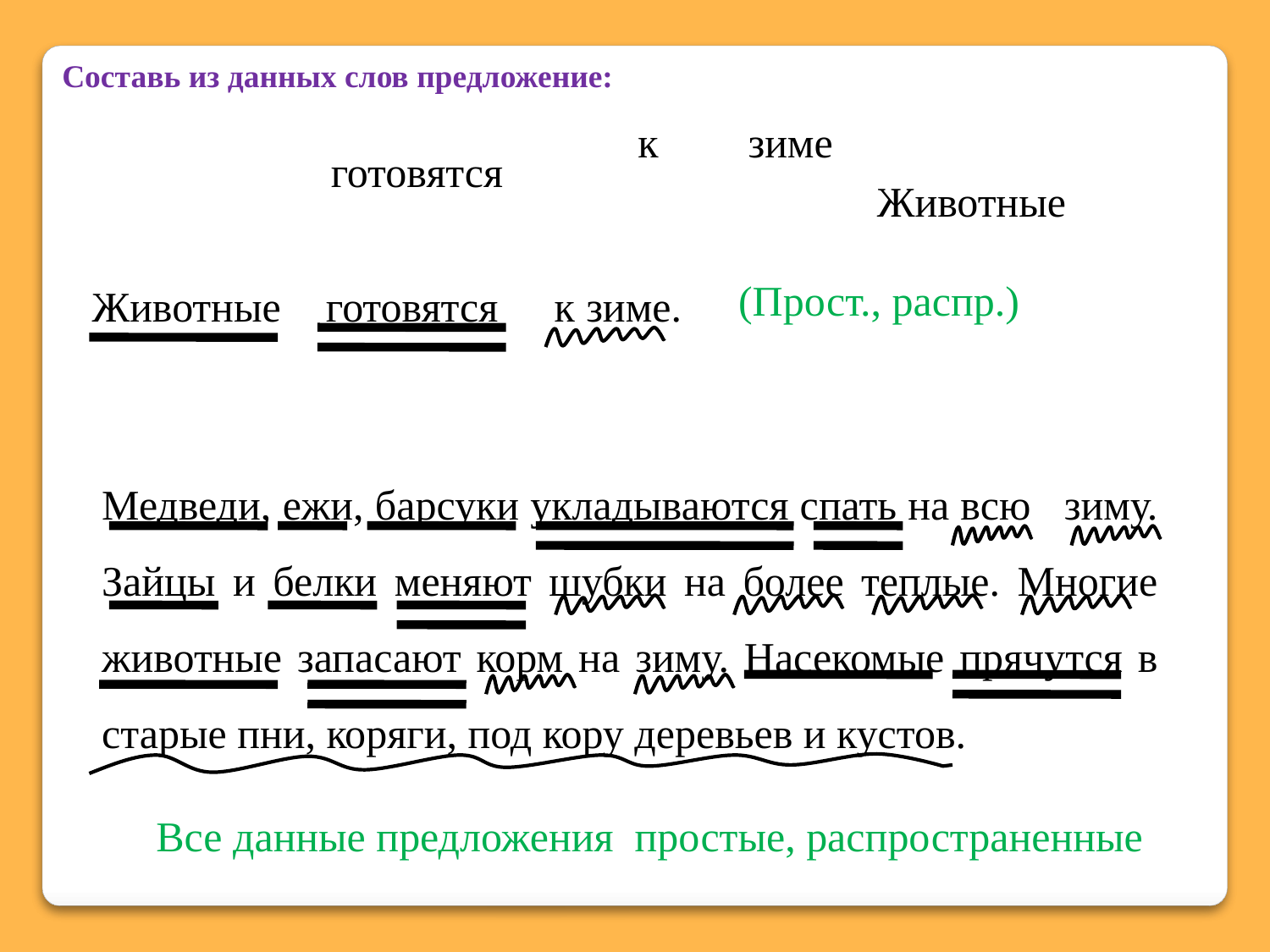

Составь из данных слов предложение:
к
 зиме
готовятся
Животные
Животные    готовятся     к зиме.
(Прост., распр.)

Медведи, ежи, барсуки укладываются спать на всю   зиму. Зайцы и белки меняют шубки на более теплые. Многие животные запасают корм на зиму. Насекомые прячутся в старые пни, коряги, под кору деревьев и кустов.

  Все данные предложения  простые, распространенные